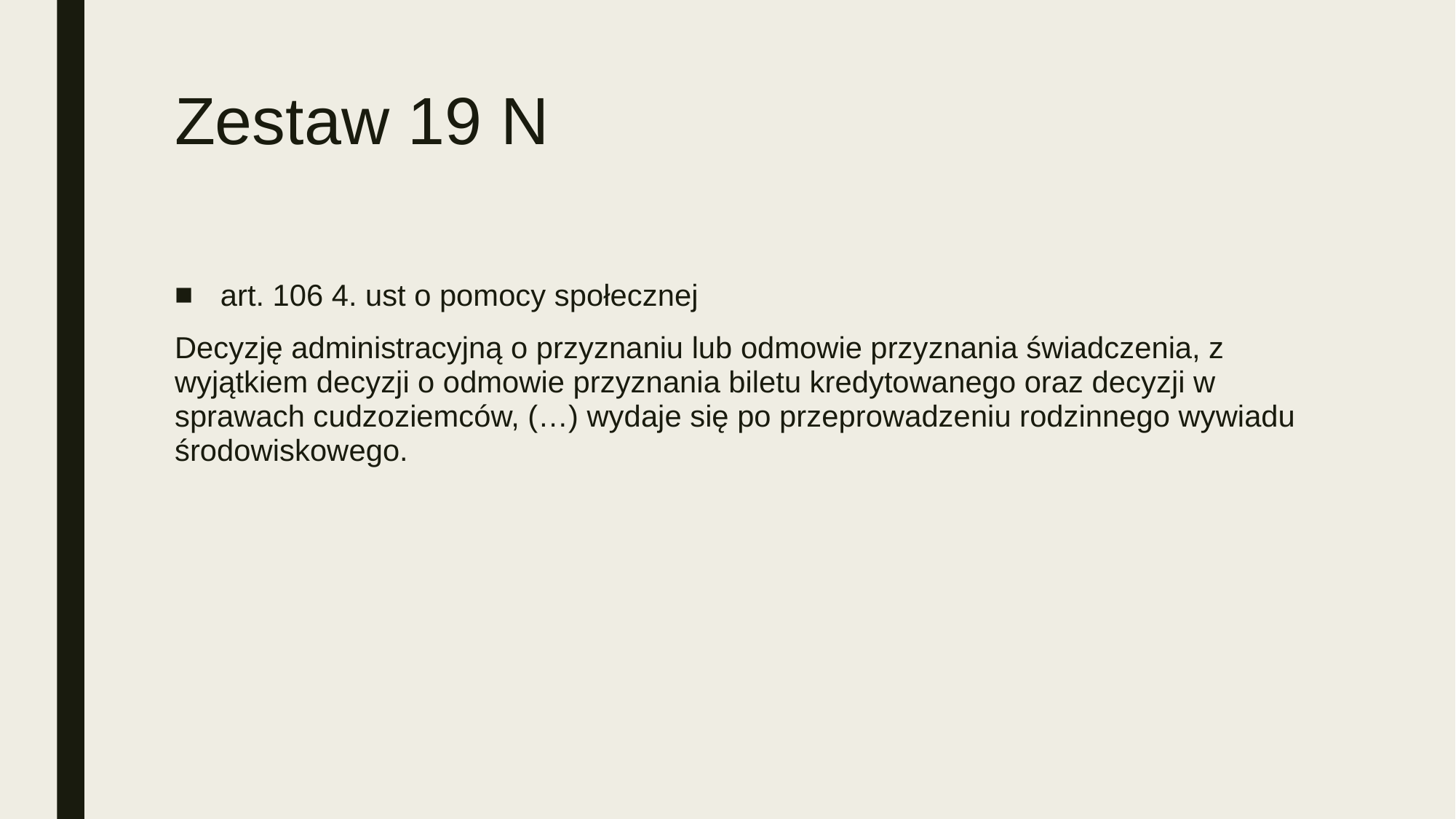

# Zestaw 19 N
art. 106 4. ust o pomocy społecznej
Decyzję administracyjną o przyznaniu lub odmowie przyznania świadczenia, z wyjątkiem decyzji o odmowie przyznania biletu kredytowanego oraz decyzji w sprawach cudzoziemców, (…) wydaje się po przeprowadzeniu rodzinnego wywiadu środowiskowego.